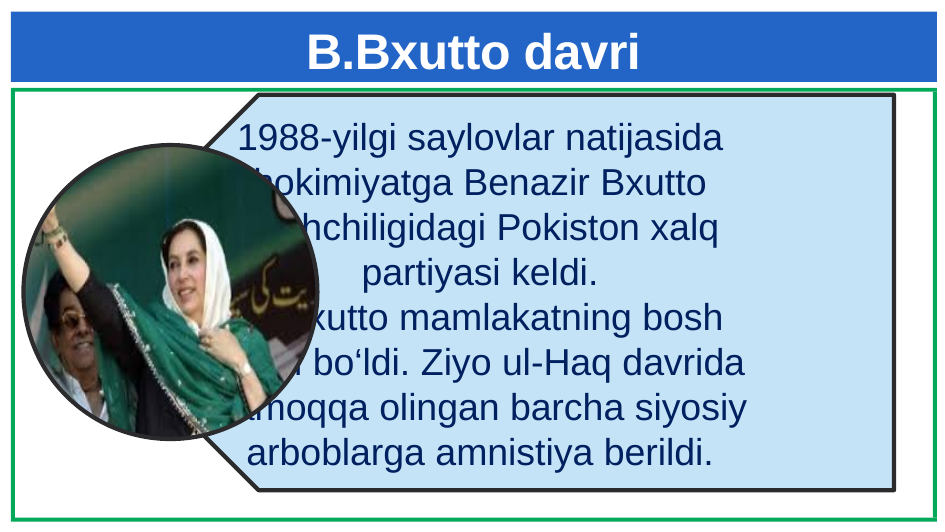

# B.Bxutto davri
1988-yilgi saylovlar natijasida hokimiyatga Benazir Bxutto boshchiligidagi Pokiston xalq partiyasi keldi.
B. Bxutto mamlakatning bosh vaziri bo‘ldi. Ziyo ul-Haq davrida qamoqqa olingan barcha siyosiy arboblarga amnistiya berildi.